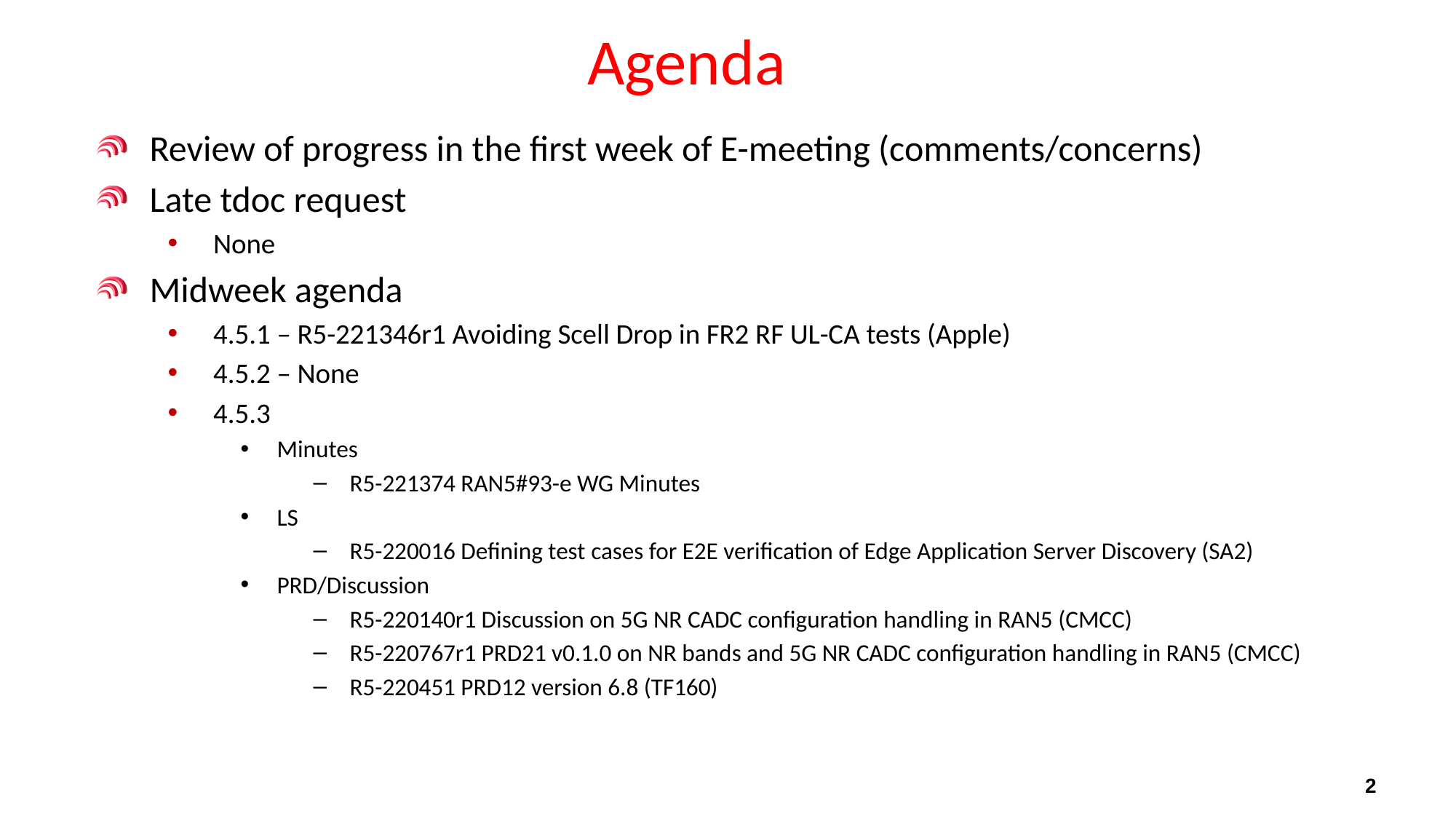

# Agenda
Review of progress in the first week of E-meeting (comments/concerns)
Late tdoc request
None
Midweek agenda
4.5.1 – R5-221346r1 Avoiding Scell Drop in FR2 RF UL-CA tests (Apple)
4.5.2 – None
4.5.3
Minutes
R5-221374 RAN5#93-e WG Minutes
LS
R5-220016 Defining test cases for E2E verification of Edge Application Server Discovery (SA2)
PRD/Discussion
R5-220140r1 Discussion on 5G NR CADC configuration handling in RAN5 (CMCC)
R5-220767r1 PRD21 v0.1.0 on NR bands and 5G NR CADC configuration handling in RAN5 (CMCC)
R5-220451 PRD12 version 6.8 (TF160)